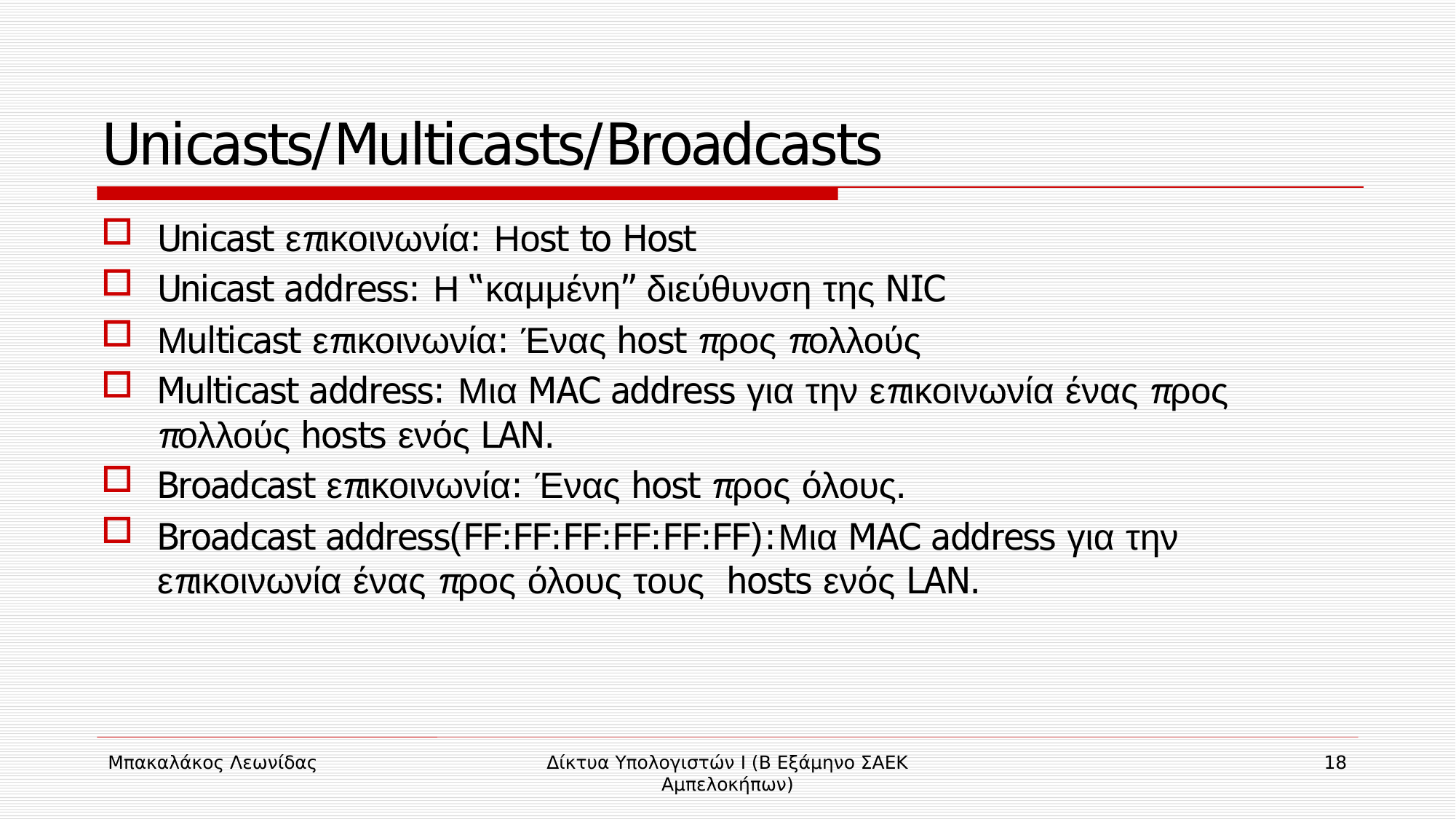

# Unicasts/Multicasts/Broadcasts
Unicast επικοινωνία: Ηοst to Host
Unicast address: Η “καμμένη” διεύθυνση της NIC
Μulticast επικοινωνία: Ένας host προς πολλούς
Multicast address: Μια MAC address για την επικοινωνία ένας προς πολλούς hosts ενός LAN.
Broadcast επικοινωνία: Ένας host προς όλους.
Broadcast address(FF:FF:FF:FF:FF:FF):Μια MAC address για την επικοινωνία ένας προς όλους τους  hosts ενός LAN.

Mπακαλάκος Λεωνίδας
Δίκτυα Υπολογιστών Ι (B Eξάμηνο ΣΑΕΚ Αμπελοκήπων)
18